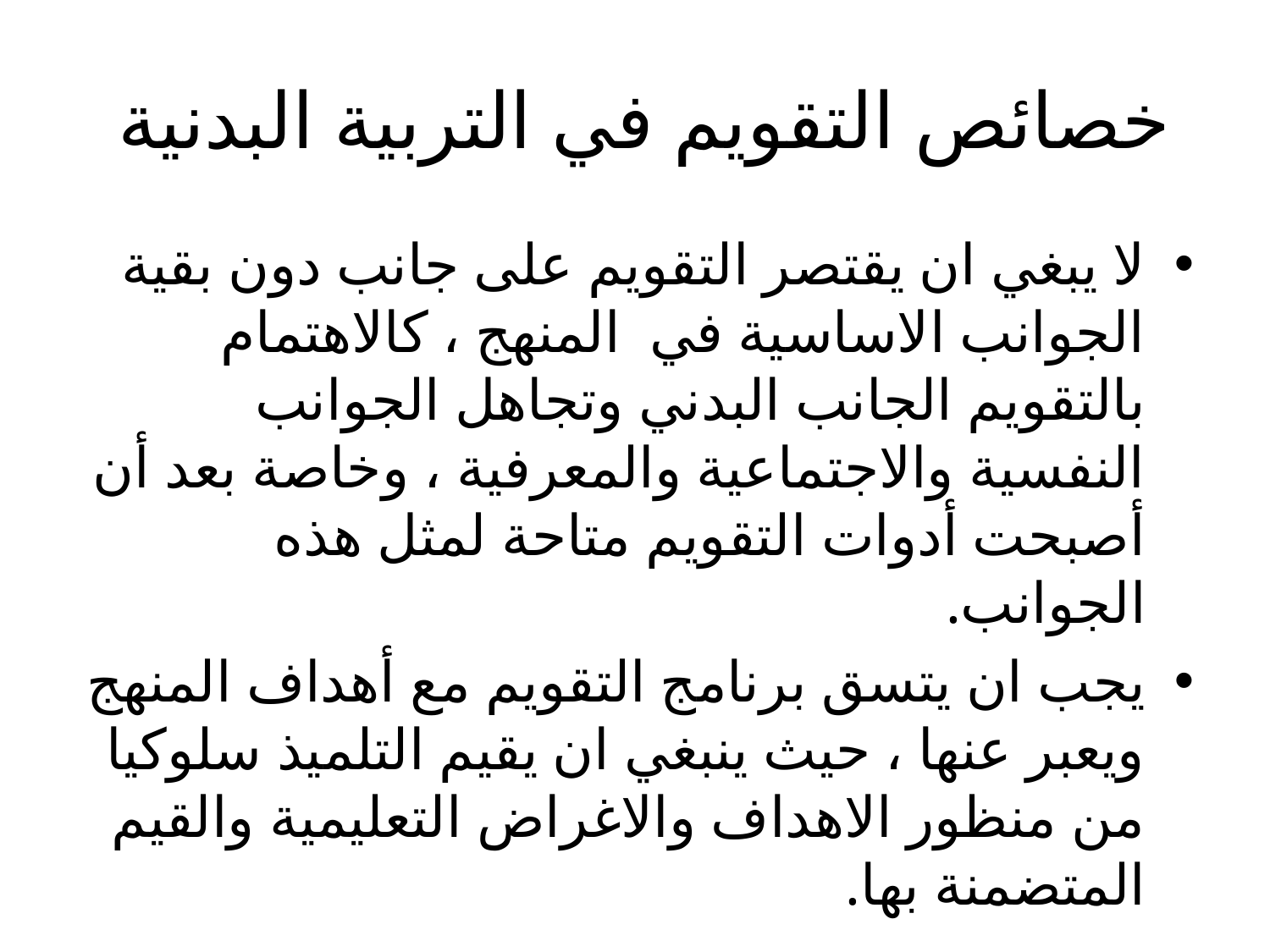

# خصائص التقويم في التربية البدنية
لا يبغي ان يقتصر التقويم على جانب دون بقية الجوانب الاساسية في  المنهج ، كالاهتمام بالتقويم الجانب البدني وتجاهل الجوانب النفسية والاجتماعية والمعرفية ، وخاصة بعد أن أصبحت أدوات التقويم متاحة لمثل هذه الجوانب.
يجب ان يتسق برنامج التقويم مع أهداف المنهج ويعبر عنها ، حيث ينبغي ان يقيم التلميذ سلوكيا من منظور الاهداف والاغراض التعليمية والقيم المتضمنة بها.